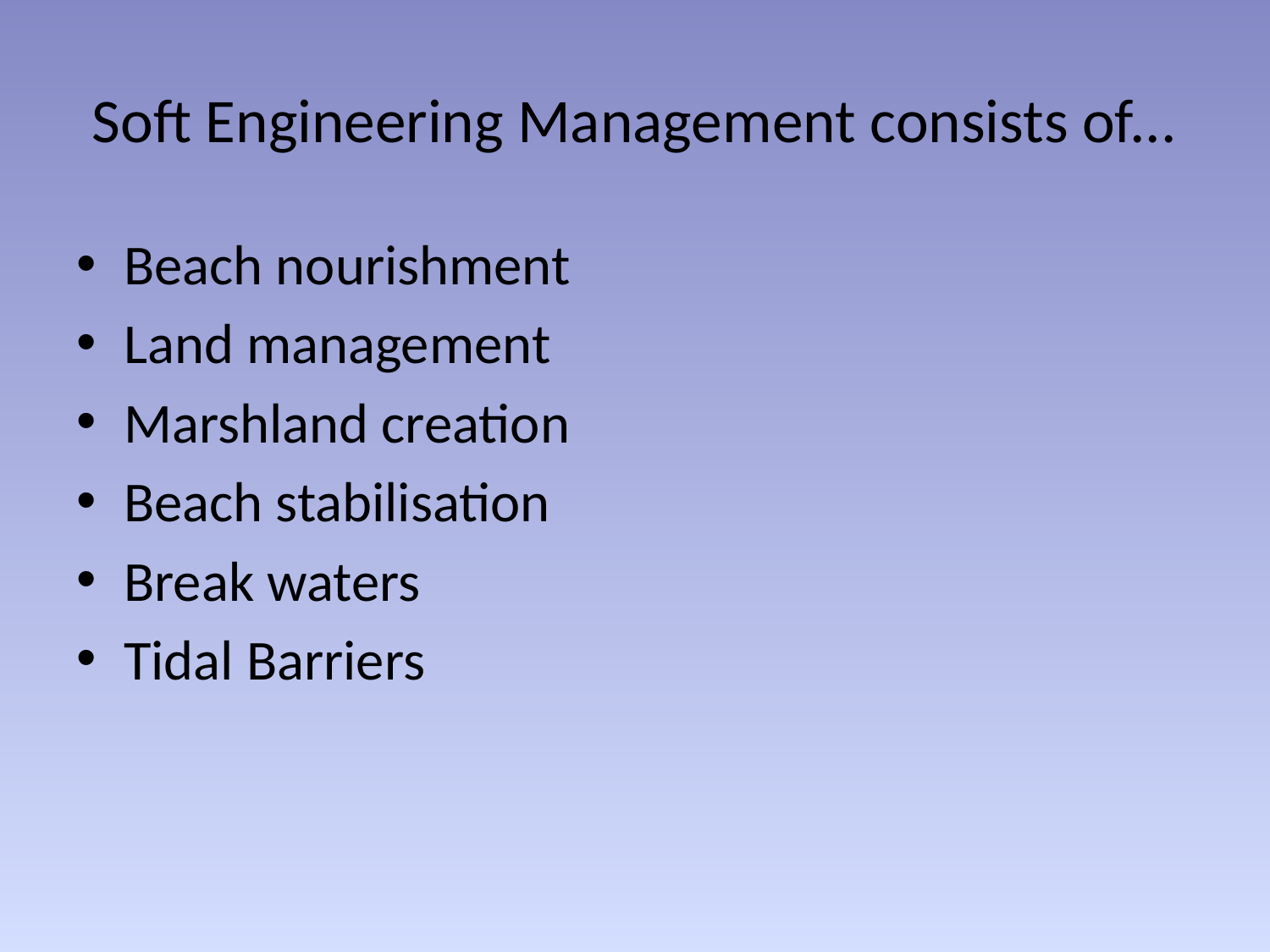

# Soft Engineering Management consists of...
Beach nourishment
Land management
Marshland creation
Beach stabilisation
Break waters
Tidal Barriers